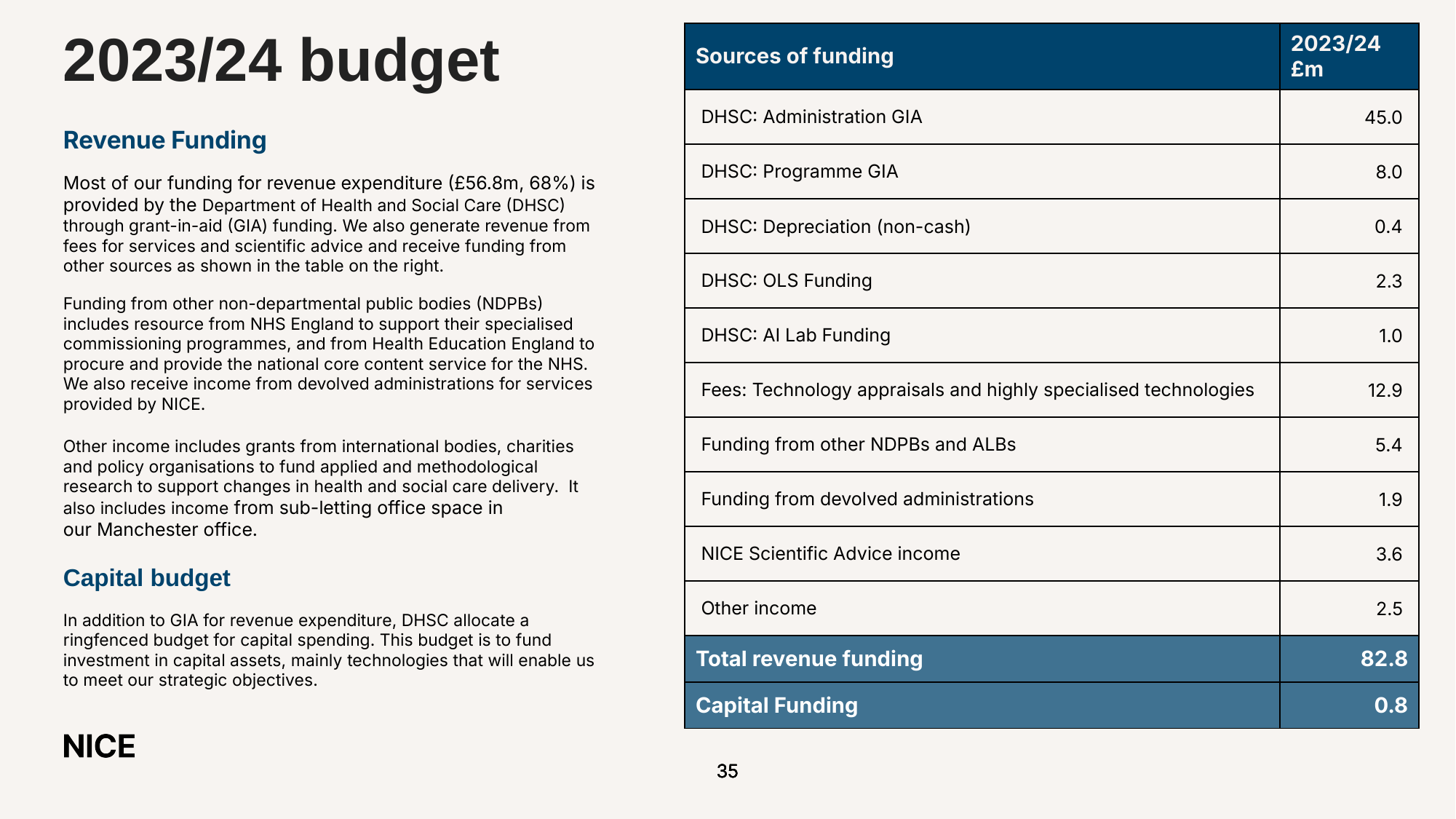

# 2023/24 budget
| Sources of funding | 2023/24 £m |
| --- | --- |
| DHSC: Administration GIA | 45.0 |
| DHSC: Programme GIA | 8.0 |
| DHSC: Depreciation (non-cash) | 0.4 |
| DHSC: OLS Funding | 2.3 |
| DHSC: AI Lab Funding | 1.0 |
| Fees: Technology appraisals and highly specialised technologies | 12.9 |
| Funding from other NDPBs and ALBs | 5.4 |
| Funding from devolved administrations | 1.9 |
| NICE Scientific Advice income | 3.6 |
| Other income | 2.5 |
| Total revenue funding | 82.8 |
| Capital Funding | 0.8 |
Revenue Funding
Most of our funding for revenue expenditure (£56.8m, 68%) is provided by the Department of Health and Social Care (DHSC) through grant-in-aid (GIA) funding. We also generate revenue from fees for services and scientific advice and receive funding from other sources as shown in the table on the right.
Funding from other non-departmental public bodies (NDPBs) includes resource from NHS England to support their specialised commissioning programmes, and from Health Education England to procure and provide the national core content service for the NHS.  We also receive income from devolved administrations for services provided by NICE.
Other income includes grants from international bodies, charities and policy organisations to fund applied and methodological research to support changes in health and social care delivery.  It also includes income from sub-letting office space in our Manchester office.
Capital budget
In addition to GIA for revenue expenditure, DHSC allocate a ringfenced budget for capital spending. This budget is to fund investment in capital assets, mainly technologies that will enable us to meet our strategic objectives.